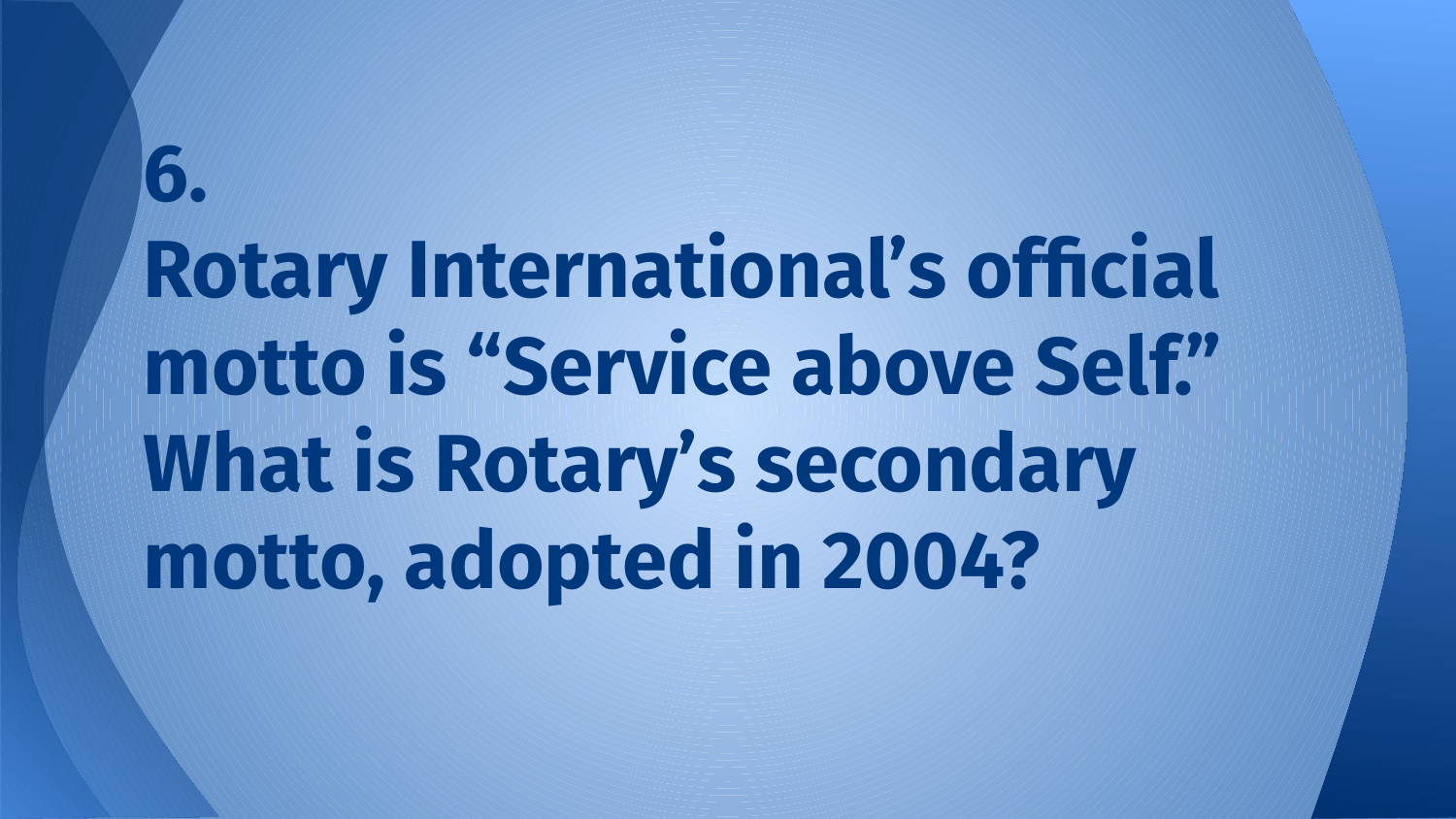

# 6.
Rotary International’s official motto is “Service above Self.”  What is Rotary’s secondary motto, adopted in 2004?